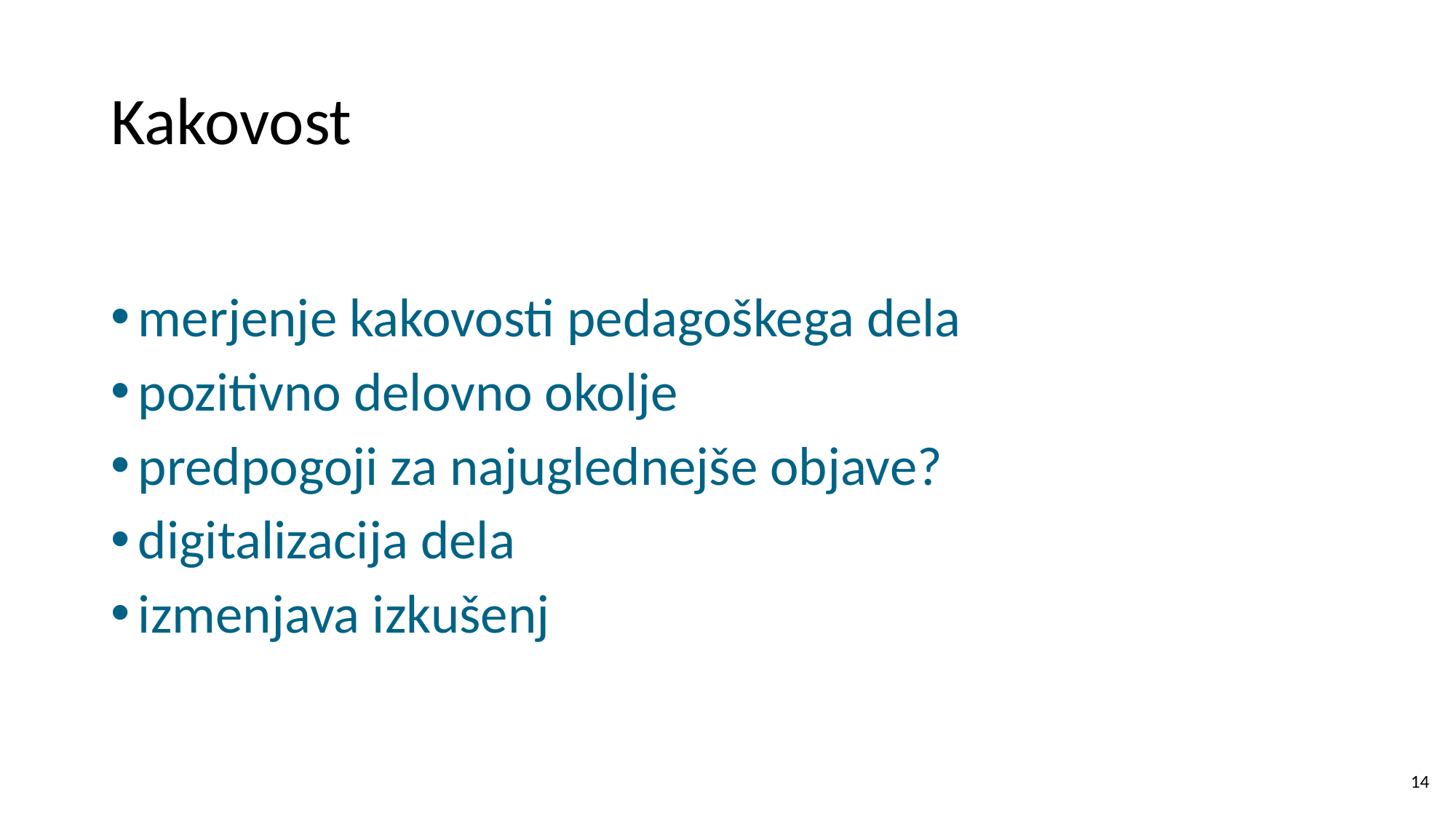

# Kakovost

merjenje kakovosti pedagoškega dela
pozitivno delovno okolje
predpogoji za najuglednejše objave?
digitalizacija dela
izmenjava izkušenj

14